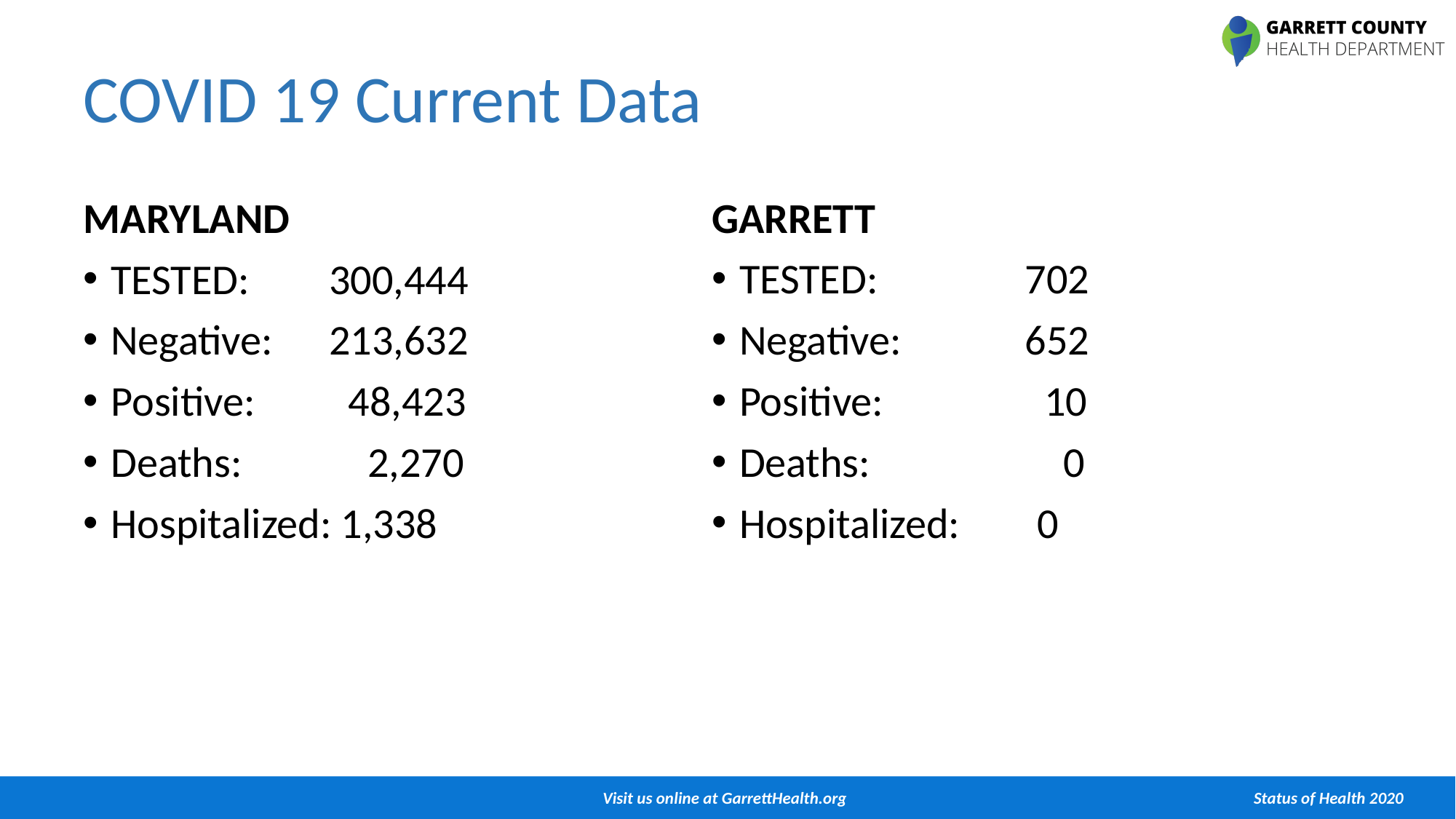

# COVID 19 Current Data
MARYLAND
TESTED:    	300,444
Negative:	213,632
Positive:	  48,423
Deaths:	    2,270
Hospitalized: 1,338
GARRETT
TESTED:    	       702
Negative:	       652
Positive:	         10
Deaths:	           0
Hospitalized:        0